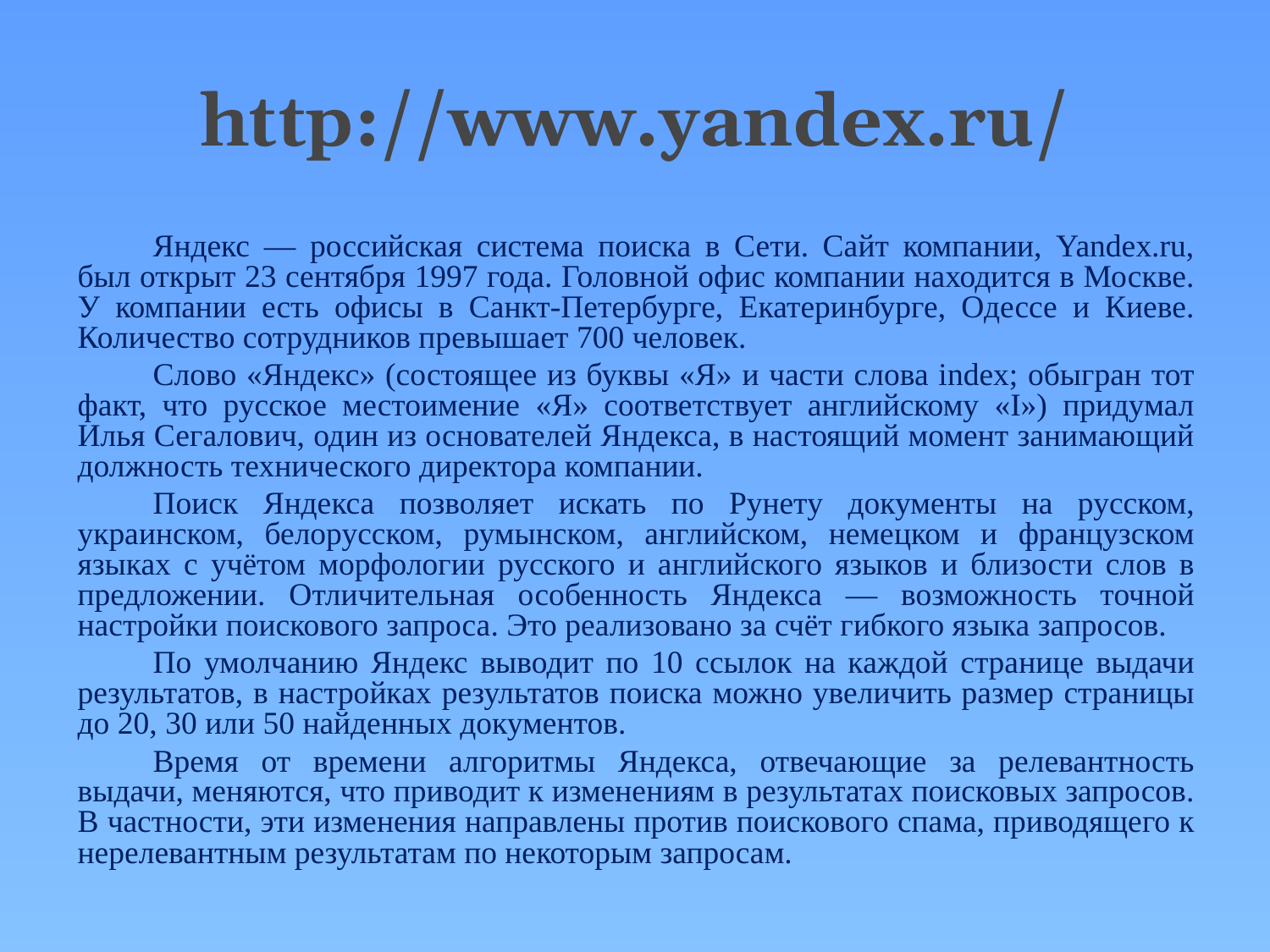

# http://www.yandex.ru/
Яндекс — российская система поиска в Сети. Сайт компании, Yandex.ru, был открыт 23 сентября 1997 года. Головной офис компании находится в Москве. У компании есть офисы в Санкт-Петербурге, Екатеринбурге, Одессе и Киеве. Количество сотрудников превышает 700 человек.
Слово «Яндекс» (состоящее из буквы «Я» и части слова index; обыгран тот факт, что русское местоимение «Я» соответствует английскому «I») придумал Илья Сегалович, один из основателей Яндекса, в настоящий момент занимающий должность технического директора компании.
Поиск Яндекса позволяет искать по Рунету документы на русском, украинском, белорусском, румынском, английском, немецком и французском языках с учётом морфологии русского и английского языков и близости слов в предложении. Отличительная особенность Яндекса — возможность точной настройки поискового запроса. Это реализовано за счёт гибкого языка запросов.
По умолчанию Яндекс выводит по 10 ссылок на каждой странице выдачи результатов, в настройках результатов поиска можно увеличить размер страницы до 20, 30 или 50 найденных документов.
Время от времени алгоритмы Яндекса, отвечающие за релевантность выдачи, меняются, что приводит к изменениям в результатах поисковых запросов. В частности, эти изменения направлены против поискового спама, приводящего к нерелевантным результатам по некоторым запросам.